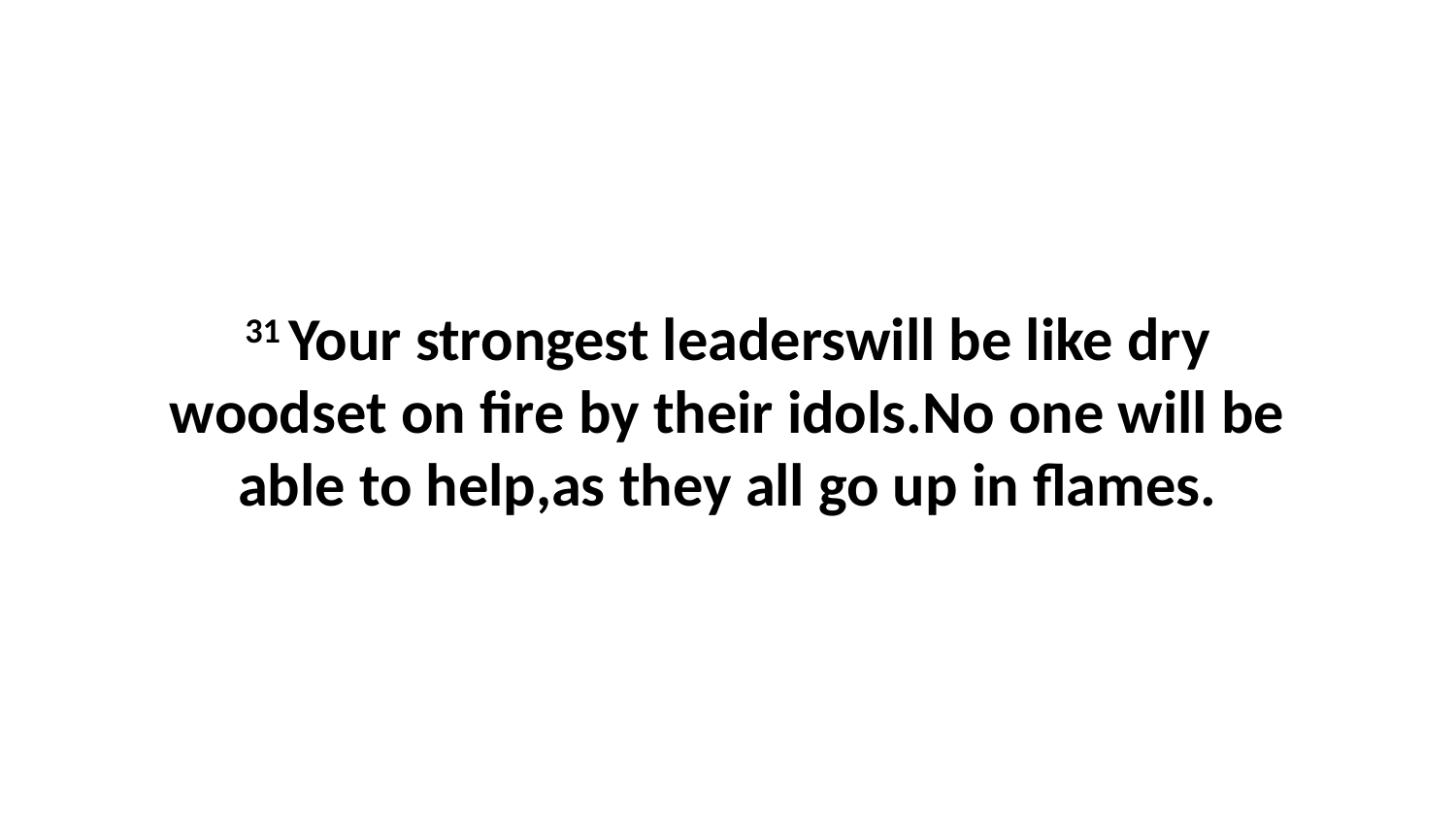

31 Your strongest leaderswill be like dry woodset on fire by their idols.No one will be able to help,as they all go up in flames.